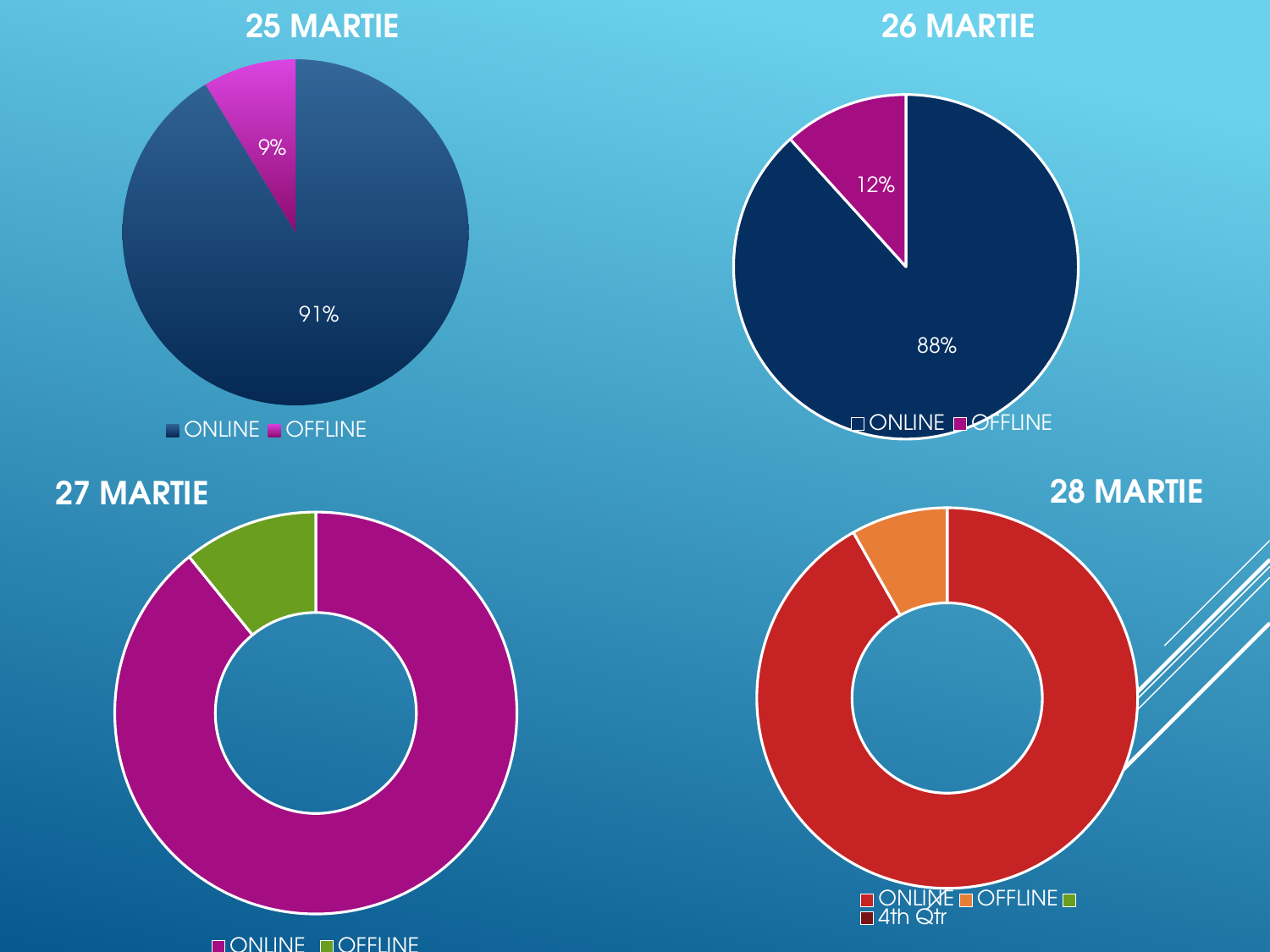

25 MARTIE
26 MARTIE

[unsupported chart]

[unsupported chart]

28 MARTIE
27 MARTIE

### Chart

| Category | Sales |
|---|---|
| ONLINE | 112.0 |
| OFFLINE | 10.0 |
|  | None |
| 4th Qtr | None |

### Chart

| Category | Sales |
|---|---|
| ONLINE | 74.0 |
| OFFLINE | 9.0 |